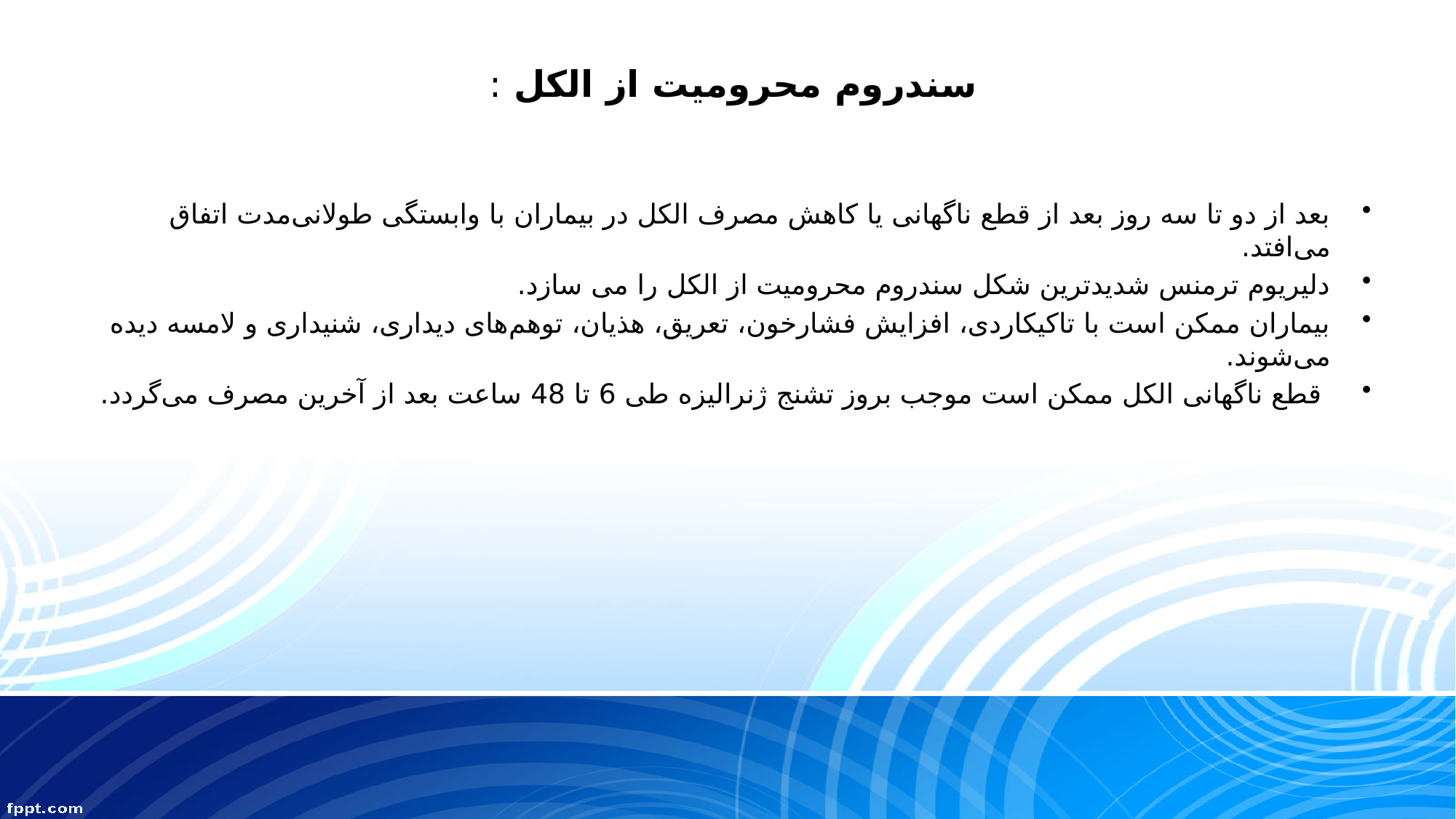

# سندروم محرومیت از الکل :
بعد از دو تا سه روز بعد از قطع ناگهانی یا کاهش مصرف الکل در بیماران با وابستگی طولانی‌مدت اتفاق می‌افتد.
دلیریوم ترمنس شدیدترین شکل سندروم محرومیت از الکل را می سازد.
بیماران ممکن است با تاکیکاردی، افزایش فشارخون، تعریق، هذیان، توهم‌های دیداری، شنیداری و لامسه دیده می‌شوند.
 قطع ناگهانی الکل ممکن است موجب بروز تشنج ژنرالیزه طی 6 تا 48 ساعت بعد از آخرین مصرف می‌گردد.